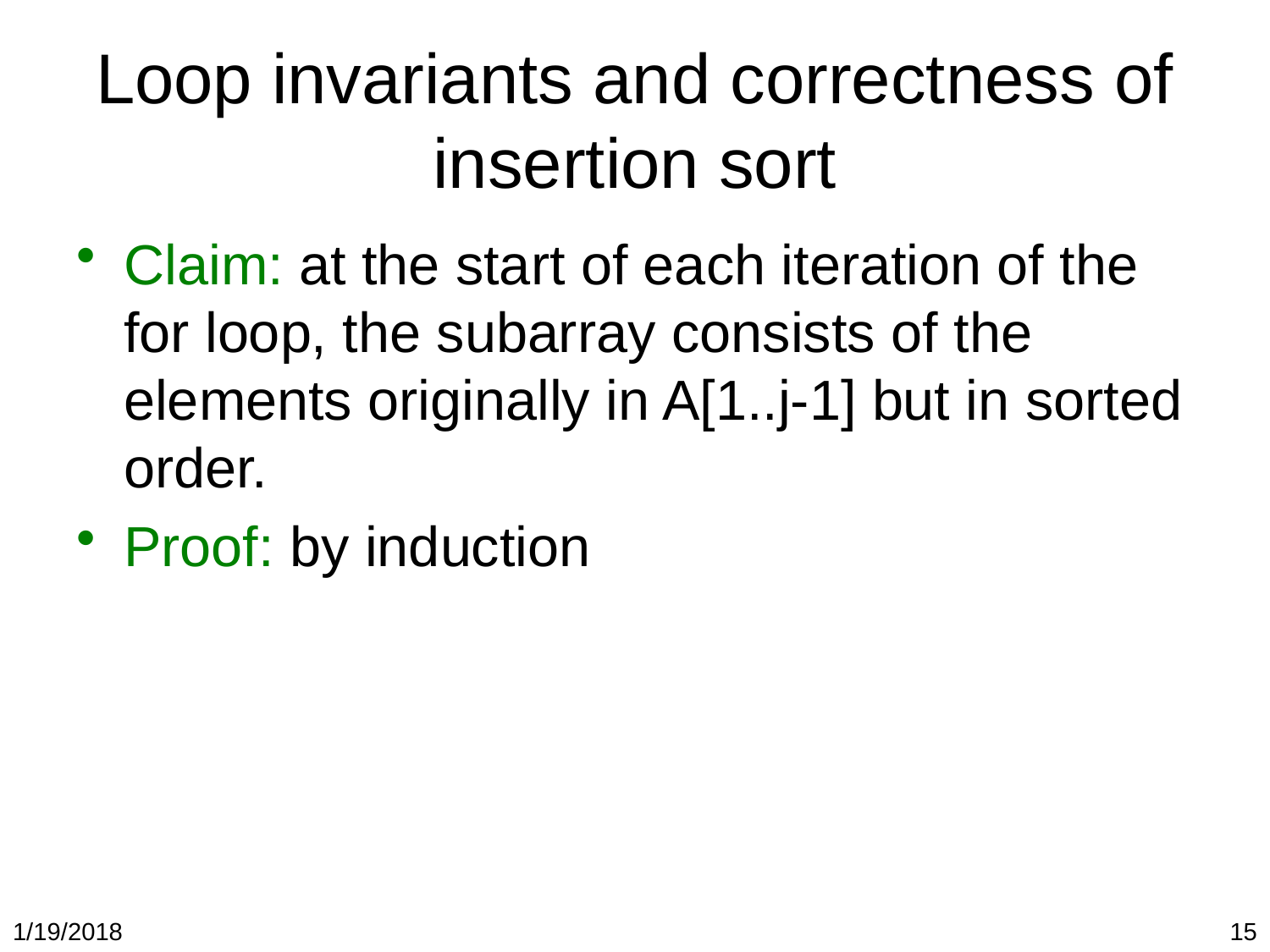

# Loop invariants and correctness of insertion sort
Claim: at the start of each iteration of the for loop, the subarray consists of the elements originally in A[1..j-1] but in sorted order.
Proof: by induction
1/19/2018
15